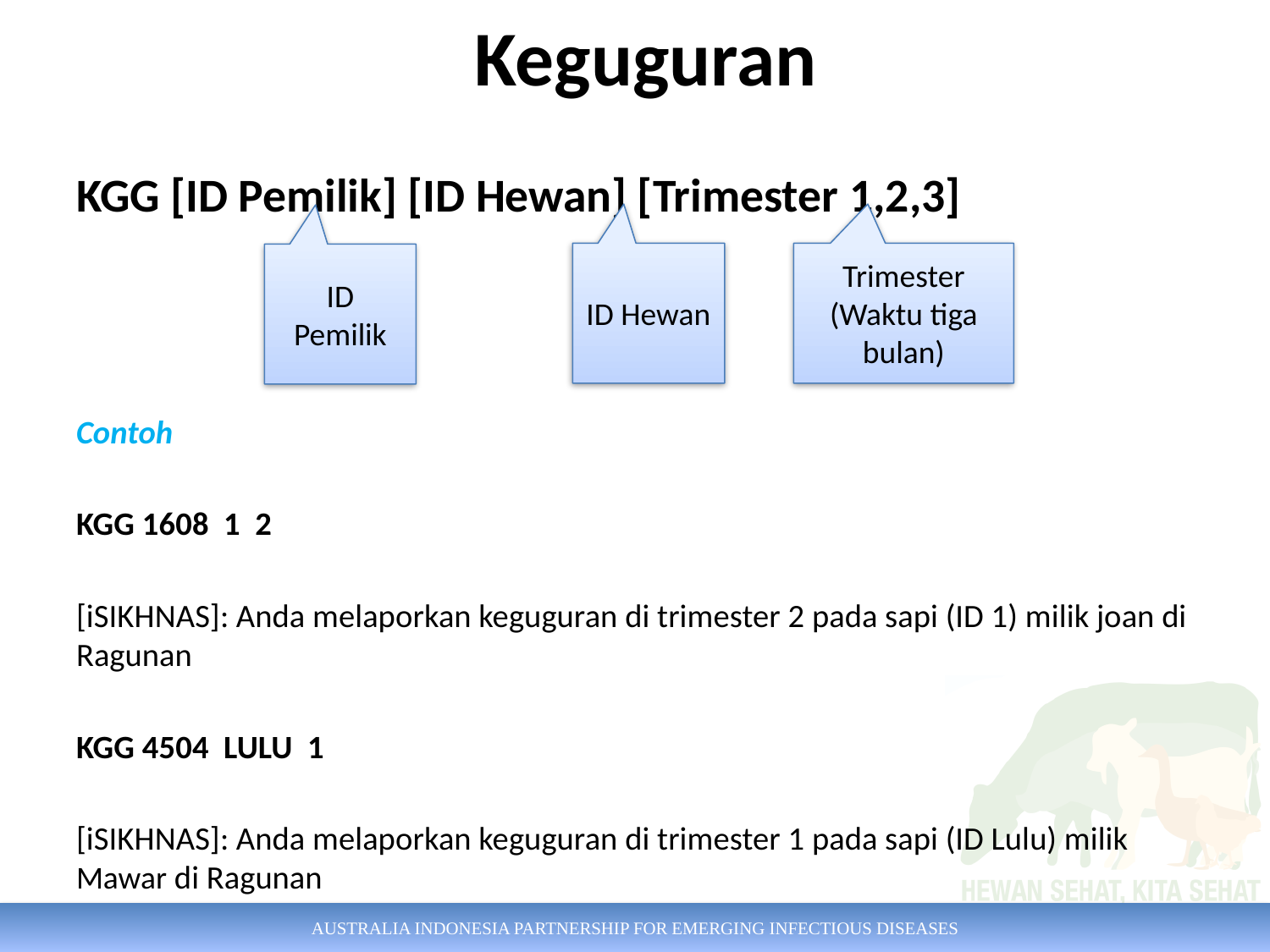

# Keguguran
KGG [ID Pemilik] [ID Hewan] [Trimester 1,2,3]

Contoh

KGG 1608  1  2

[iSIKHNAS]: Anda melaporkan keguguran di trimester 2 pada sapi (ID 1) milik joan di Ragunan

KGG 4504  LULU  1

[iSIKHNAS]: Anda melaporkan keguguran di trimester 1 pada sapi (ID Lulu) milik Mawar di Ragunan
ID Hewan
ID Pemilik
Trimester (Waktu tiga bulan)